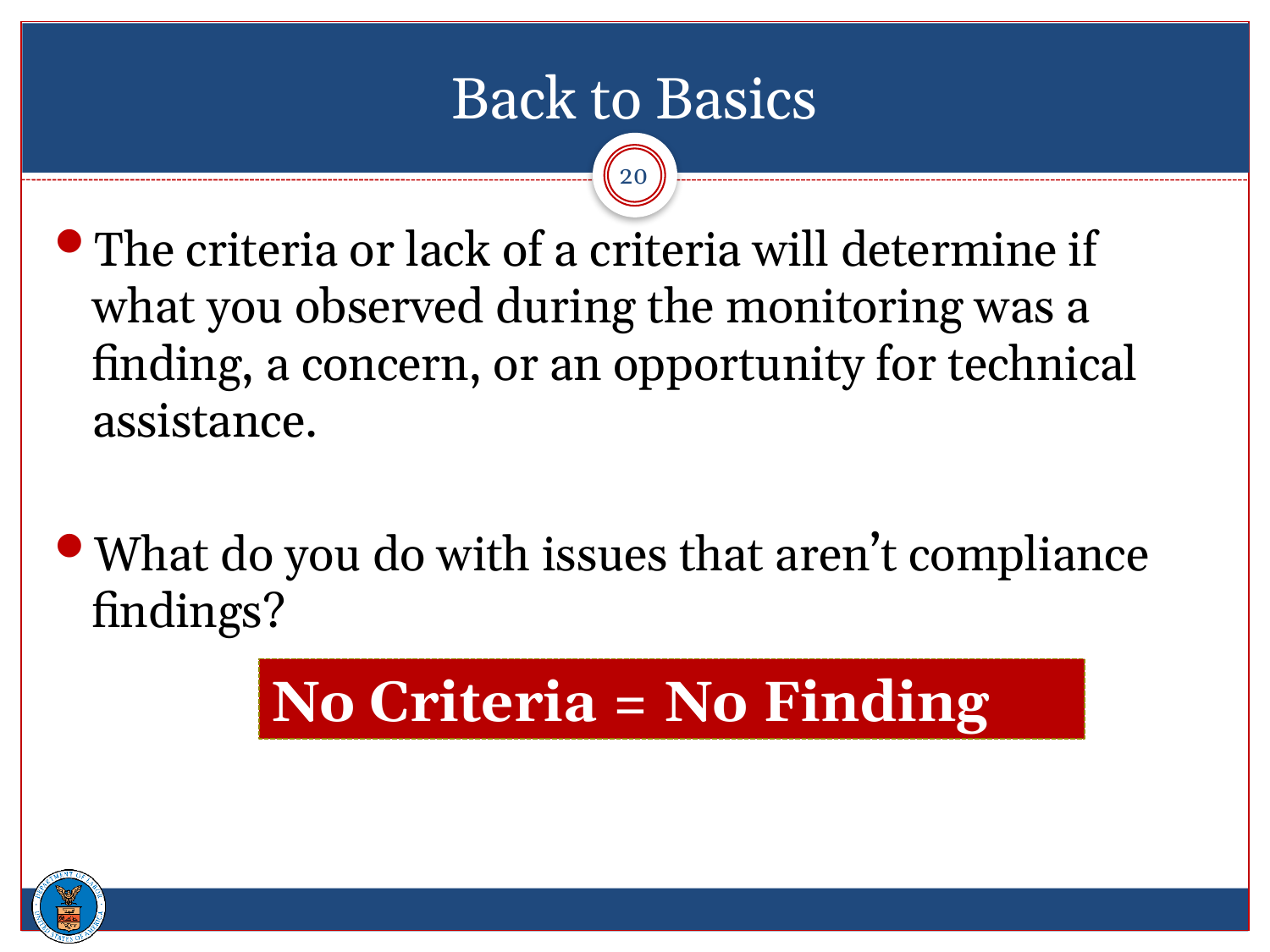

# Back to Basics
20
The criteria or lack of a criteria will determine if what you observed during the monitoring was a finding, a concern, or an opportunity for technical assistance.

What do you do with issues that aren’t compliance findings?
No Criteria = No Finding